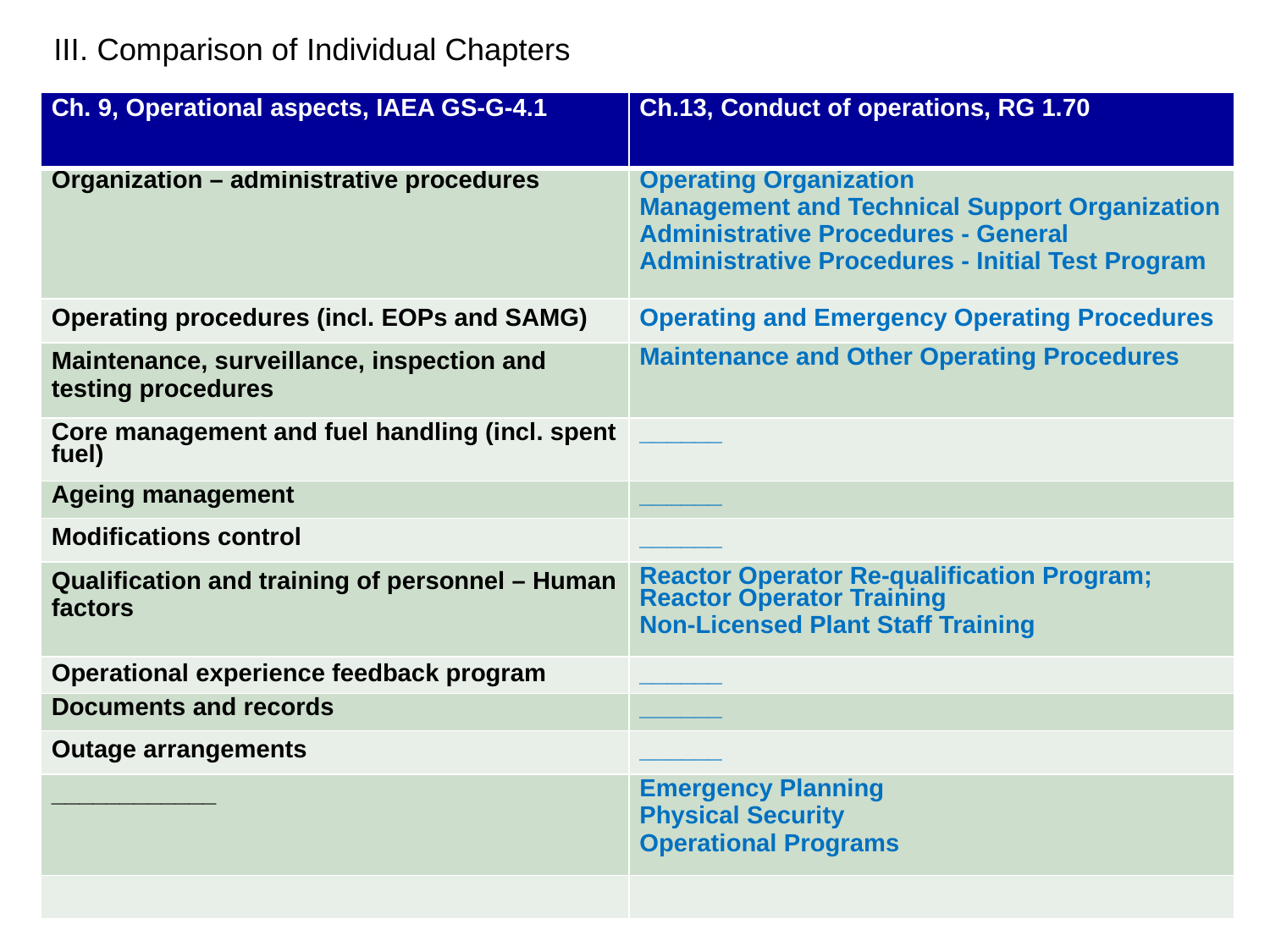

III. Comparison of Individual Chapters
| Ch. 9, Operational aspects, IAEA GS-G-4.1 | Ch.13, Conduct of operations, RG 1.70 |
| --- | --- |
| Organization – administrative procedures | Operating Organization Management and Technical Support Organization Administrative Procedures - General Administrative Procedures - Initial Test Program |
| Operating procedures (incl. EOPs and SAMG) | Operating and Emergency Operating Procedures |
| Maintenance, surveillance, inspection and testing procedures | Maintenance and Other Operating Procedures |
| Core management and fuel handling (incl. spent fuel) | \_\_\_\_\_\_ |
| Ageing management | \_\_\_\_\_\_ |
| Modifications control | \_\_\_\_\_\_ |
| Qualification and training of personnel – Human factors | Reactor Operator Re-qualification Program; Reactor Operator Training Non-Licensed Plant Staff Training |
| Operational experience feedback program | \_\_\_\_\_\_ |
| Documents and records | \_\_\_\_\_\_ |
| Outage arrangements | \_\_\_\_\_\_ |
| \_\_\_\_\_\_\_\_\_\_\_\_ | Emergency Planning Physical Security Operational Programs |
|  |  |